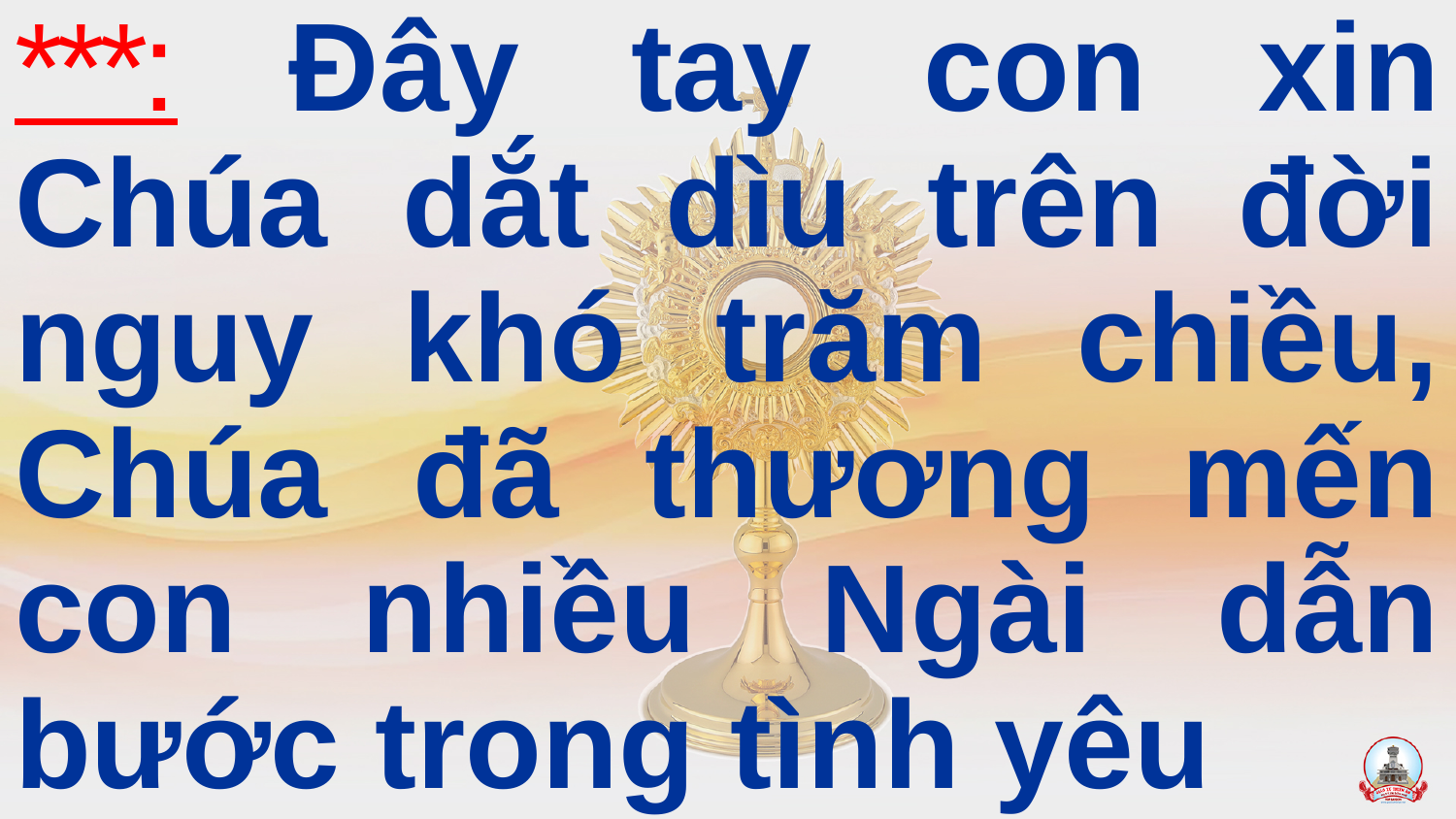

***: Đây tay con xin Chúa dắt dìu trên đời nguy khó trăm chiều, Chúa đã thương mến con nhiều Ngài dẫn bước trong tình yêu